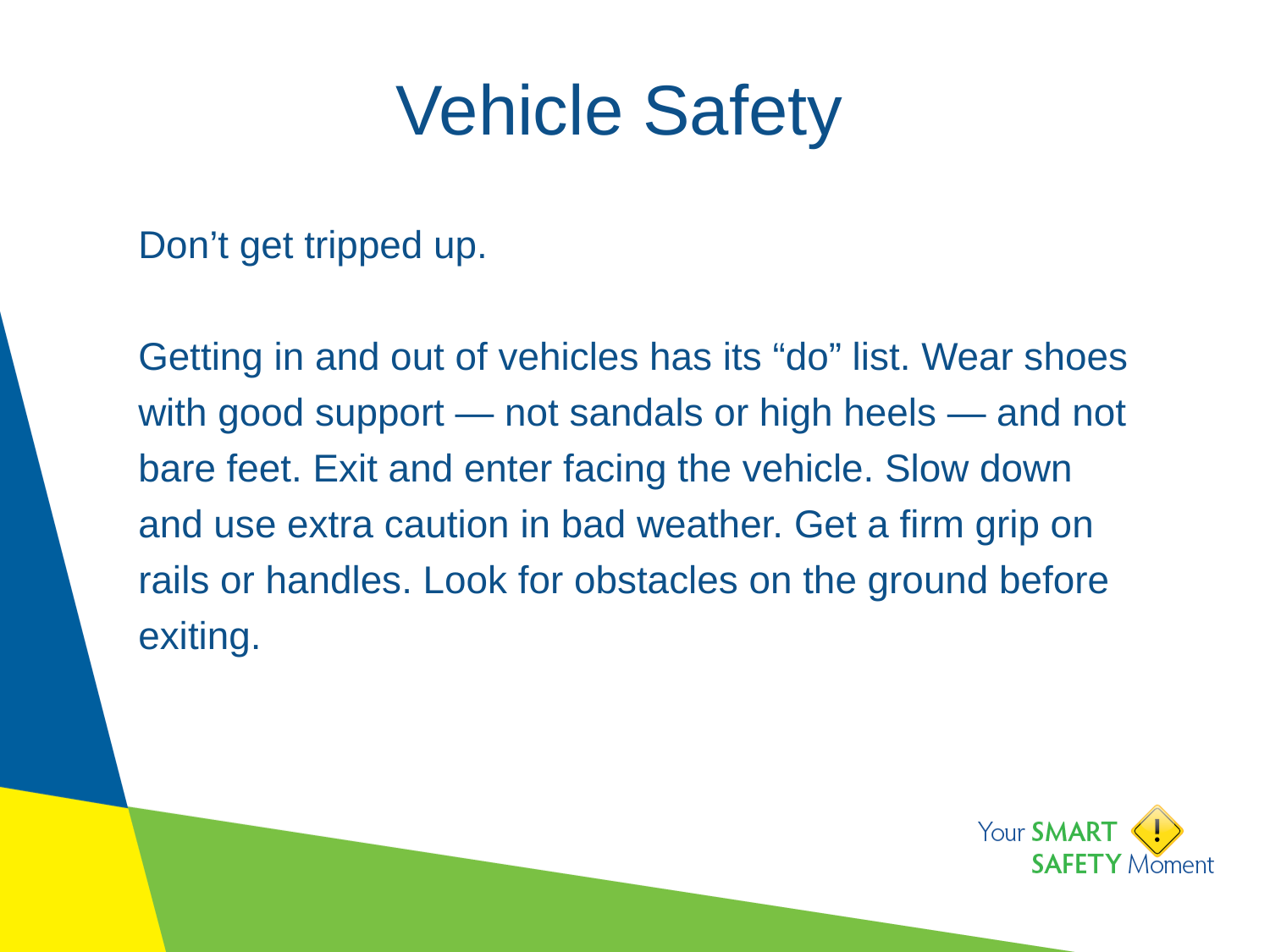

# Vehicle Safety
Don’t get tripped up.

Getting in and out of vehicles has its “do” list. Wear shoes with good support — not sandals or high heels — and not bare feet. Exit and enter facing the vehicle. Slow down and use extra caution in bad weather. Get a firm grip on rails or handles. Look for obstacles on the ground before exiting.